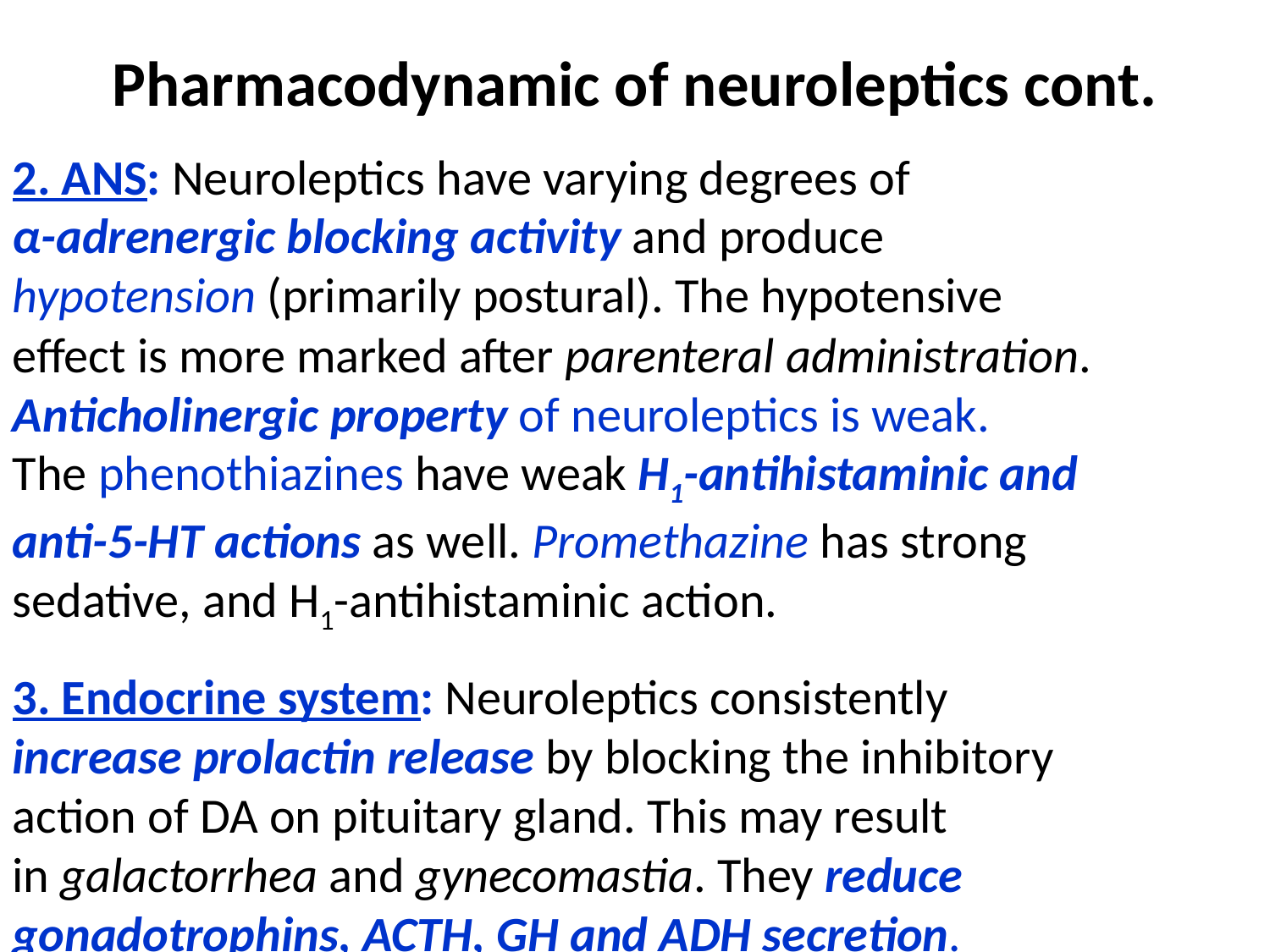

Pharmacodynamic of neuroleptics cont.
2. ANS: Neuroleptics have varying degrees of
α-adrenergic blocking activity and produce
hypotension (primarily postural). The hypotensive
effect is more marked after parenteral administration.
Anticholinergic property of neuroleptics is weak.
The phenothiazines have weak H1-antihistaminic and
anti-5-HT actions as well. Promethazine has strong
sedative, and H1-antihistaminic action.

3. Endocrine system: Neuroleptics consistently
increase prolactin release by blocking the inhibitory
action of DA on pituitary gland. This may result
in galactorrhea and gynecomastia. They reduce
gonadotrophins, ACTH, GH and ADH secretion.